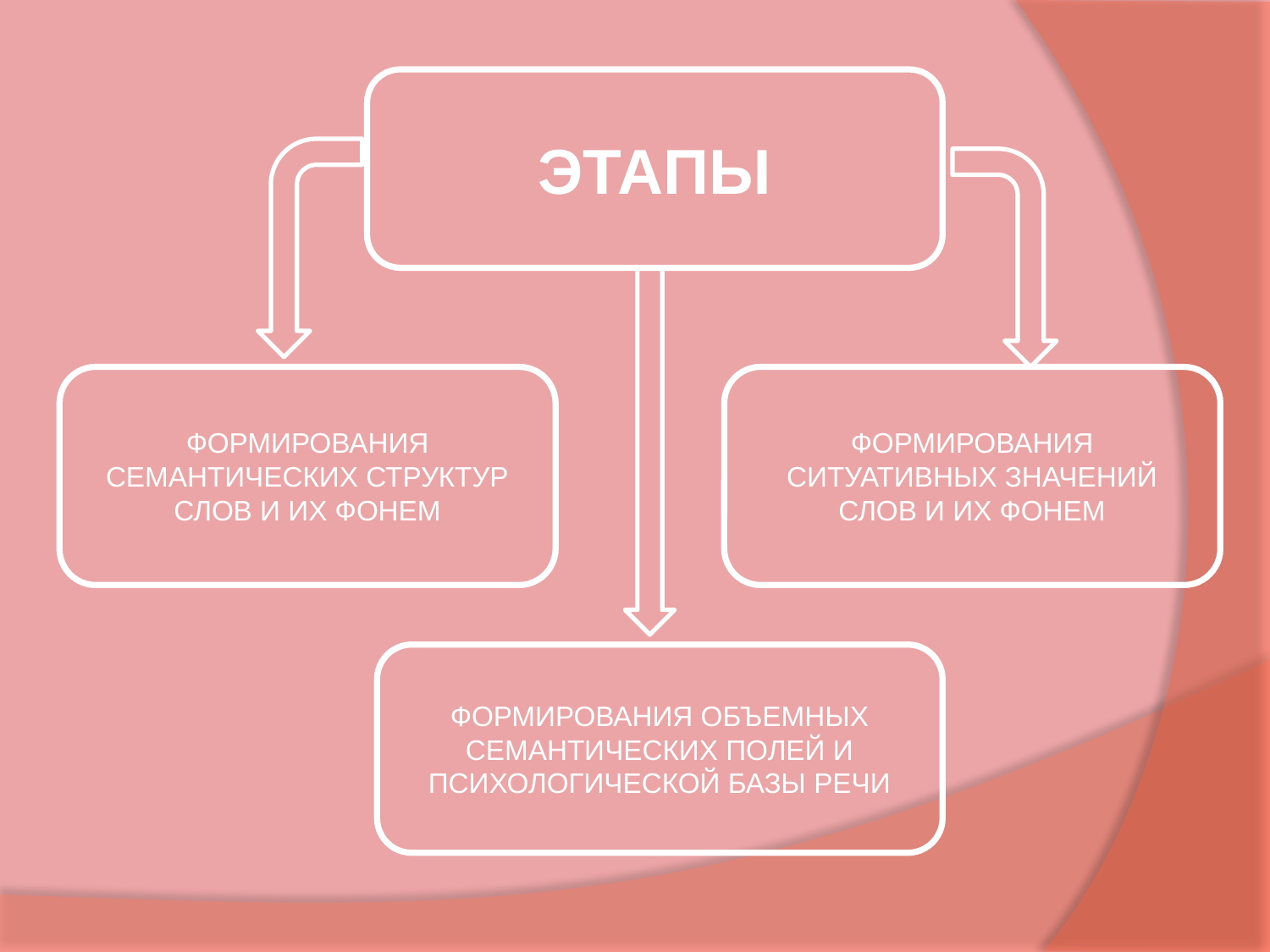

ЭТАПЫ

ФОРМИРОВАНИЯ СЕМАНТИЧЕСКИХ СТРУКТУР СЛОВ И ИХ ФОНЕМ
ФОРМИРОВАНИЯ СИТУАТИВНЫХ ЗНАЧЕНИЙ СЛОВ И ИХ ФОНЕМ
ФОРМИРОВАНИЯ ОБЪЕМНЫХ СЕМАНТИЧЕСКИХ ПОЛЕЙ И ПСИХОЛОГИЧЕСКОЙ БАЗЫ РЕЧИ